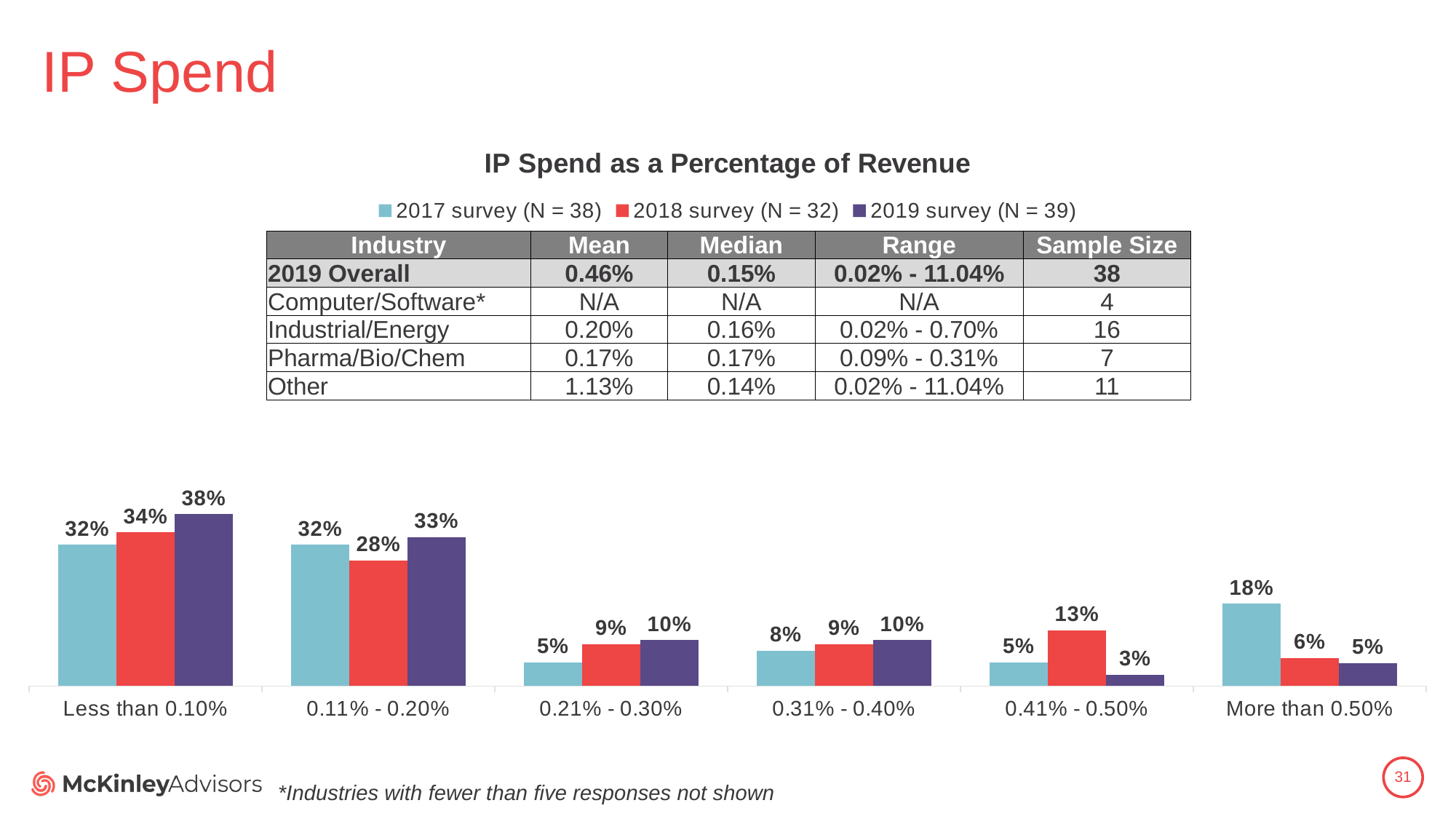

# IP Spend

### Chart: IP Spend as a Percentage of Revenue

| Category | 2017 survey (N = 38) | 2018 survey (N = 32) | 2019 survey (N = 39) |
|---|---|---|---|
| Less than 0.10% | 0.3157894736842105 | 0.34375 | 0.38461538461538464 |
| 0.11% - 0.20% | 0.3157894736842105 | 0.28125 | 0.3333333333333333 |
| 0.21% - 0.30% | 0.05263157894736842 | 0.09375 | 0.10256410256410256 |
| 0.31% - 0.40% | 0.07894736842105263 | 0.09375 | 0.10256410256410256 |
| 0.41% - 0.50% | 0.05263157894736842 | 0.125 | 0.02564102564102564 |
| More than 0.50% | 0.18421052631578946 | 0.0625 | 0.05128205128205128 |
| Industry | Mean | Median | Range | Sample Size |
| --- | --- | --- | --- | --- |
| 2019 Overall | 0.46% | 0.15% | 0.02% - 11.04% | 38 |
| Computer/Software\* | N/A | N/A | N/A | 4 |
| Industrial/Energy | 0.20% | 0.16% | 0.02% - 0.70% | 16 |
| Pharma/Bio/Chem | 0.17% | 0.17% | 0.09% - 0.31% | 7 |
| Other | 1.13% | 0.14% | 0.02% - 11.04% | 11 |
31
*Industries with fewer than five responses not shown